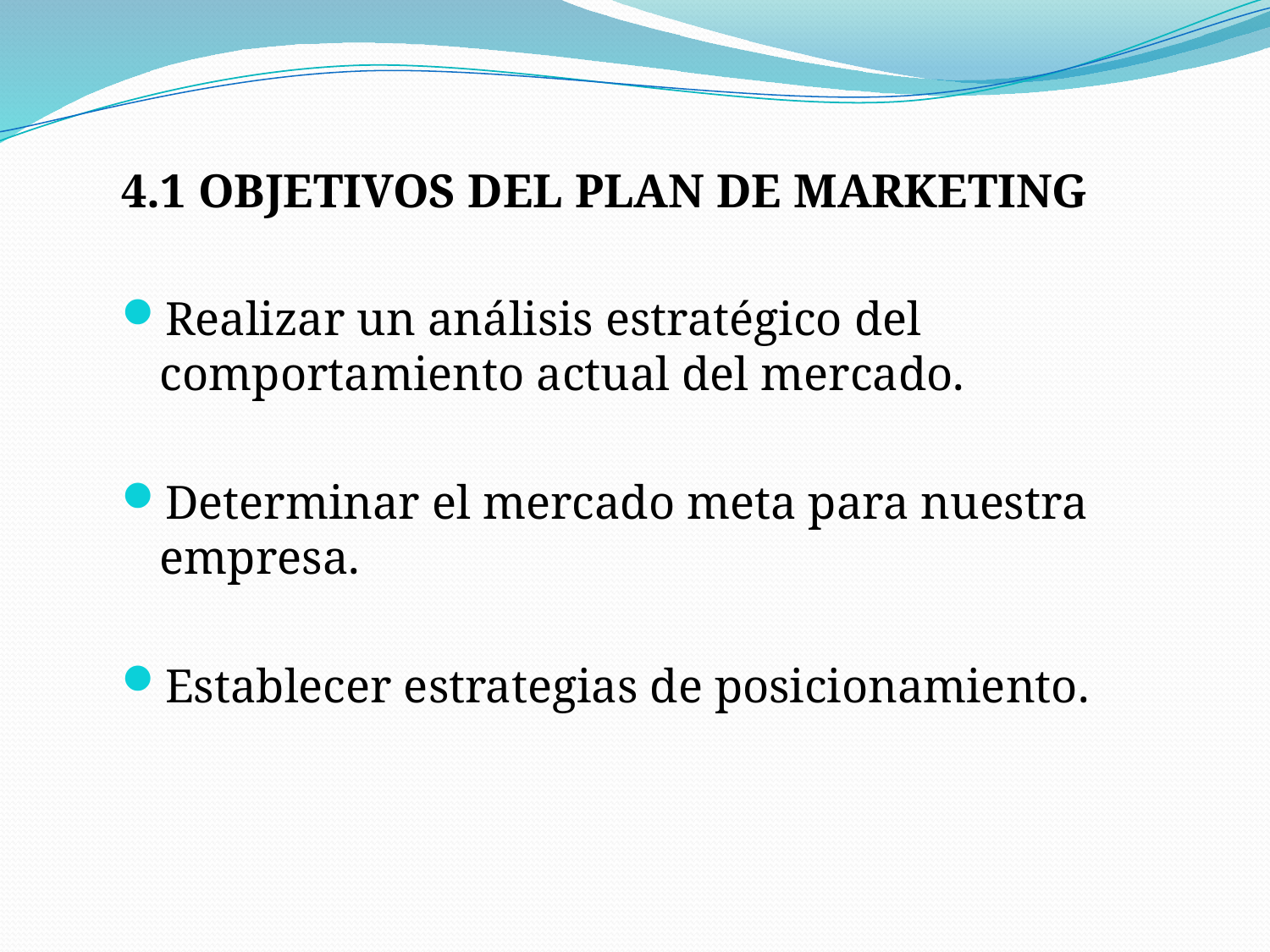

4.1 objetivos del plan de marketing

Realizar un análisis estratégico del comportamiento actual del mercado.

Determinar el mercado meta para nuestra empresa.

Establecer estrategias de posicionamiento.